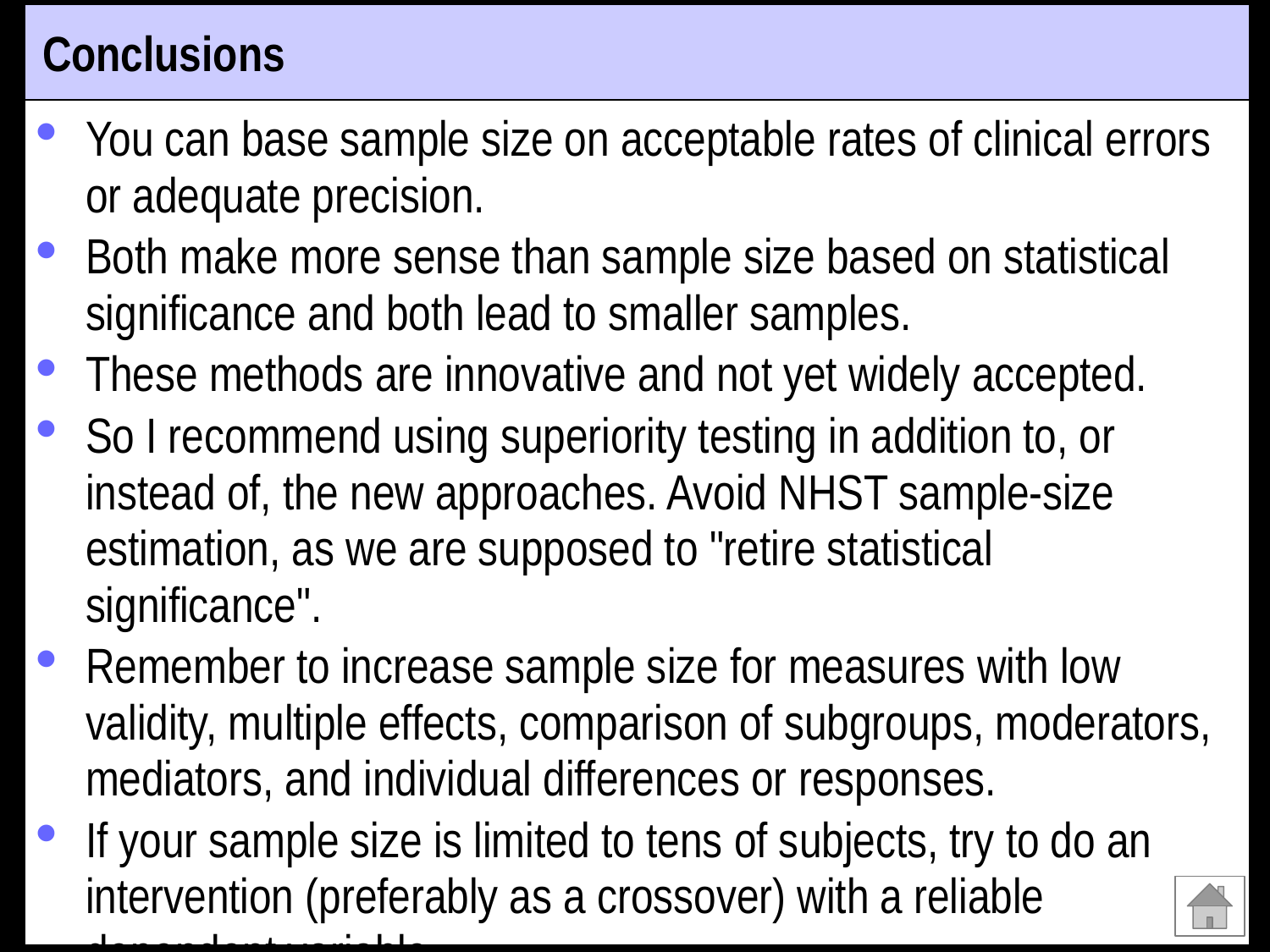

# Conclusions
You can base sample size on acceptable rates of clinical errors or adequate precision.
Both make more sense than sample size based on statistical significance and both lead to smaller samples.
These methods are innovative and not yet widely accepted.
So I recommend using superiority testing in addition to, or instead of, the new approaches. Avoid NHST sample-size estimation, as we are supposed to "retire statistical significance".
Remember to increase sample size for measures with low validity, multiple effects, comparison of subgroups, moderators, mediators, and individual differences or responses.
If your sample size is limited to tens of subjects, try to do an intervention (preferably as a crossover) with a reliable dependent variable.